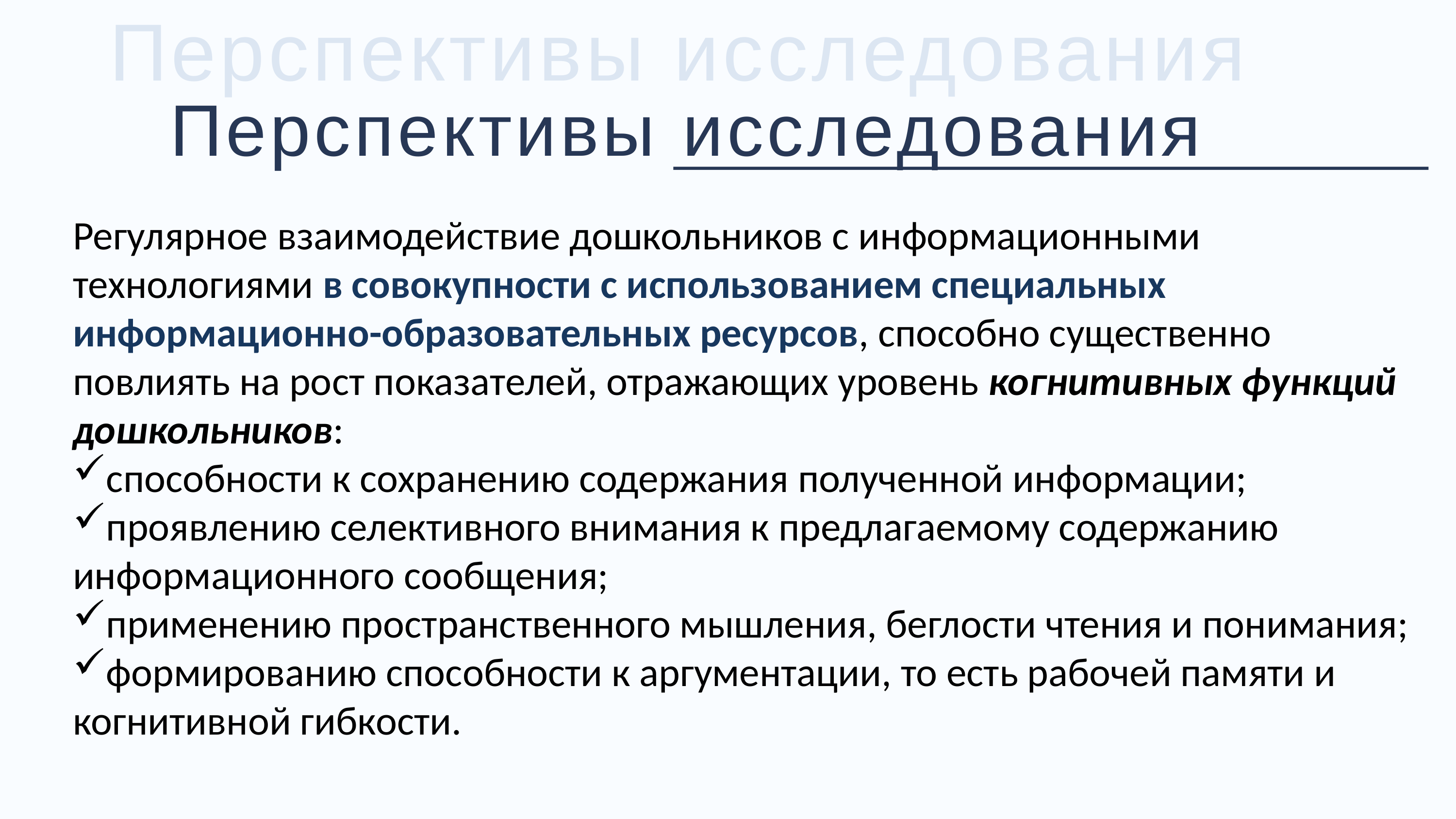

Перспективы исследования
Перспективы исследования
Регулярное взаимодействие дошкольников с информационными технологиями в совокупности с использованием специальных информационно-образовательных ресурсов, способно существенно повлиять на рост показателей, отражающих уровень когнитивных функций дошкольников:
способности к сохранению содержания полученной информации;
проявлению селективного внимания к предлагаемому содержанию информационного сообщения;
применению пространственного мышления, беглости чтения и понимания;
формированию способности к аргументации, то есть рабочей памяти и когнитивной гибкости.